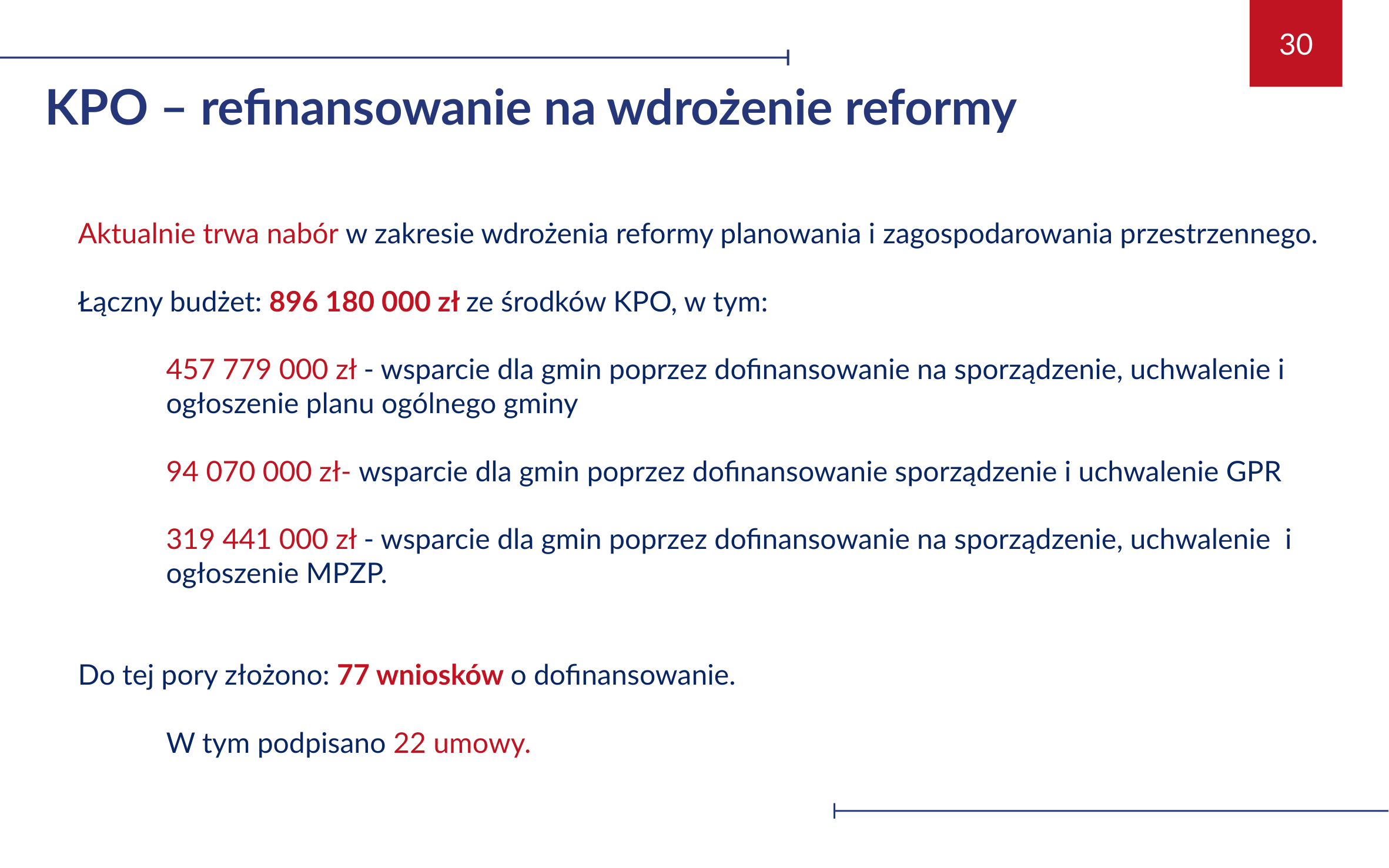

KPO – refinansowanie na wdrożenie reformy

Aktualnie trwa nabór w zakresie wdrożenia reformy planowania i zagospodarowania przestrzennego.

Łączny budżet: 896 180 000 zł ze środków KPO, w tym:

457 779 000 zł - wsparcie dla gmin poprzez dofinansowanie na sporządzenie, uchwalenie i ogłoszenie planu ogólnego gminy

94 070 000 zł- wsparcie dla gmin poprzez dofinansowanie sporządzenie i uchwalenie GPR

319 441 000 zł - wsparcie dla gmin poprzez dofinansowanie na sporządzenie, uchwalenie  i ogłoszenie MPZP.

Do tej pory złożono: 77 wniosków o dofinansowanie.

W tym podpisano 22 umowy.